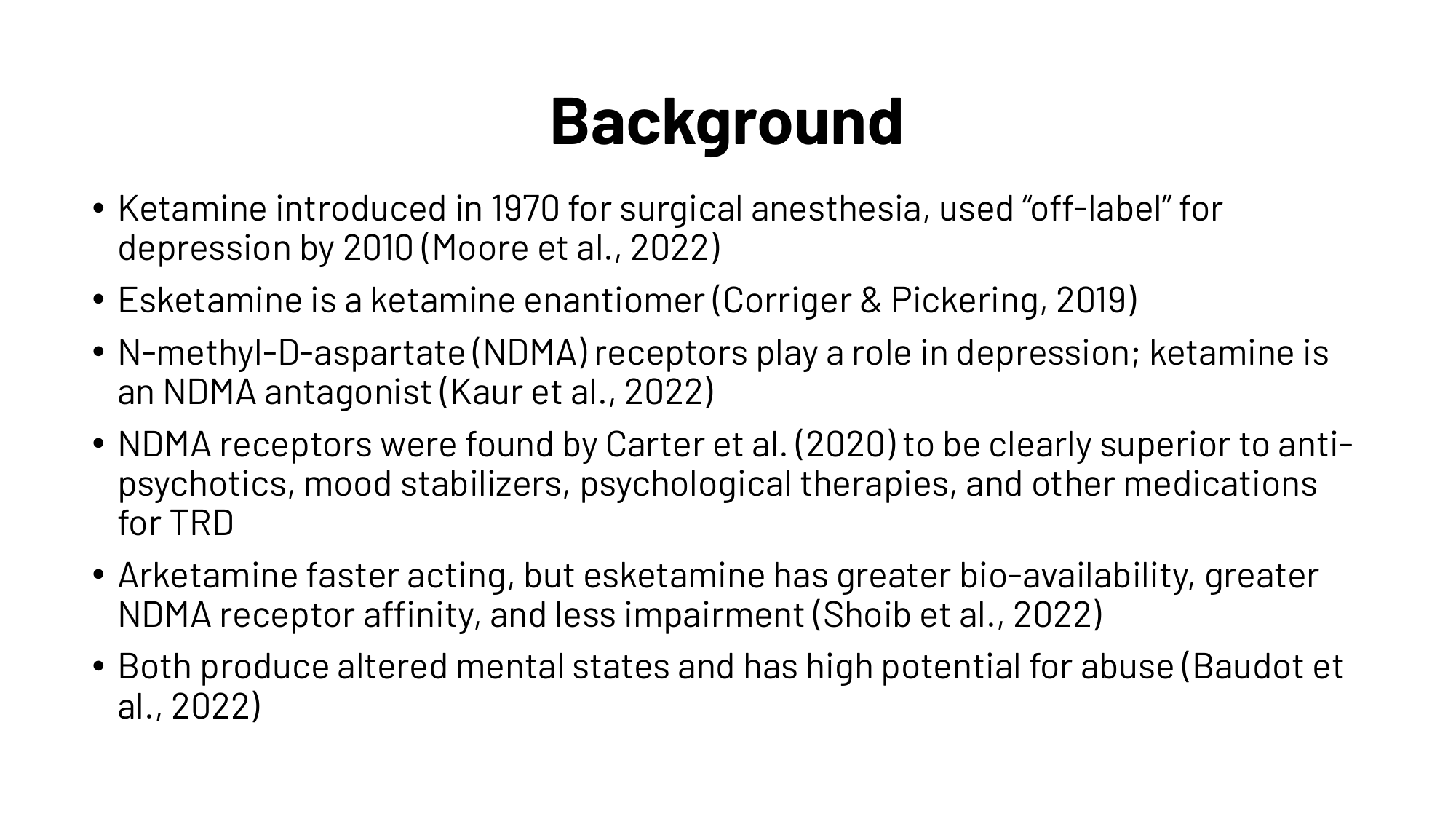

# Background
Ketamine introduced in 1970 for surgical anesthesia, used “off-label” for depression by 2010 (Moore et al., 2022)
Esketamine is a ketamine enantiomer (Corriger & Pickering, 2019)
N-methyl-D-aspartate (NDMA) receptors play a role in depression; ketamine is an NDMA antagonist (Kaur et al., 2022)
NDMA receptors were found by Carter et al. (2020) to be clearly superior to anti-psychotics, mood stabilizers, psychological therapies, and other medications for TRD
Arketamine faster acting, but esketamine has greater bio-availability, greater NDMA receptor affinity, and less impairment (Shoib et al., 2022)
Both produce altered mental states and has high potential for abuse (Baudot et al., 2022)